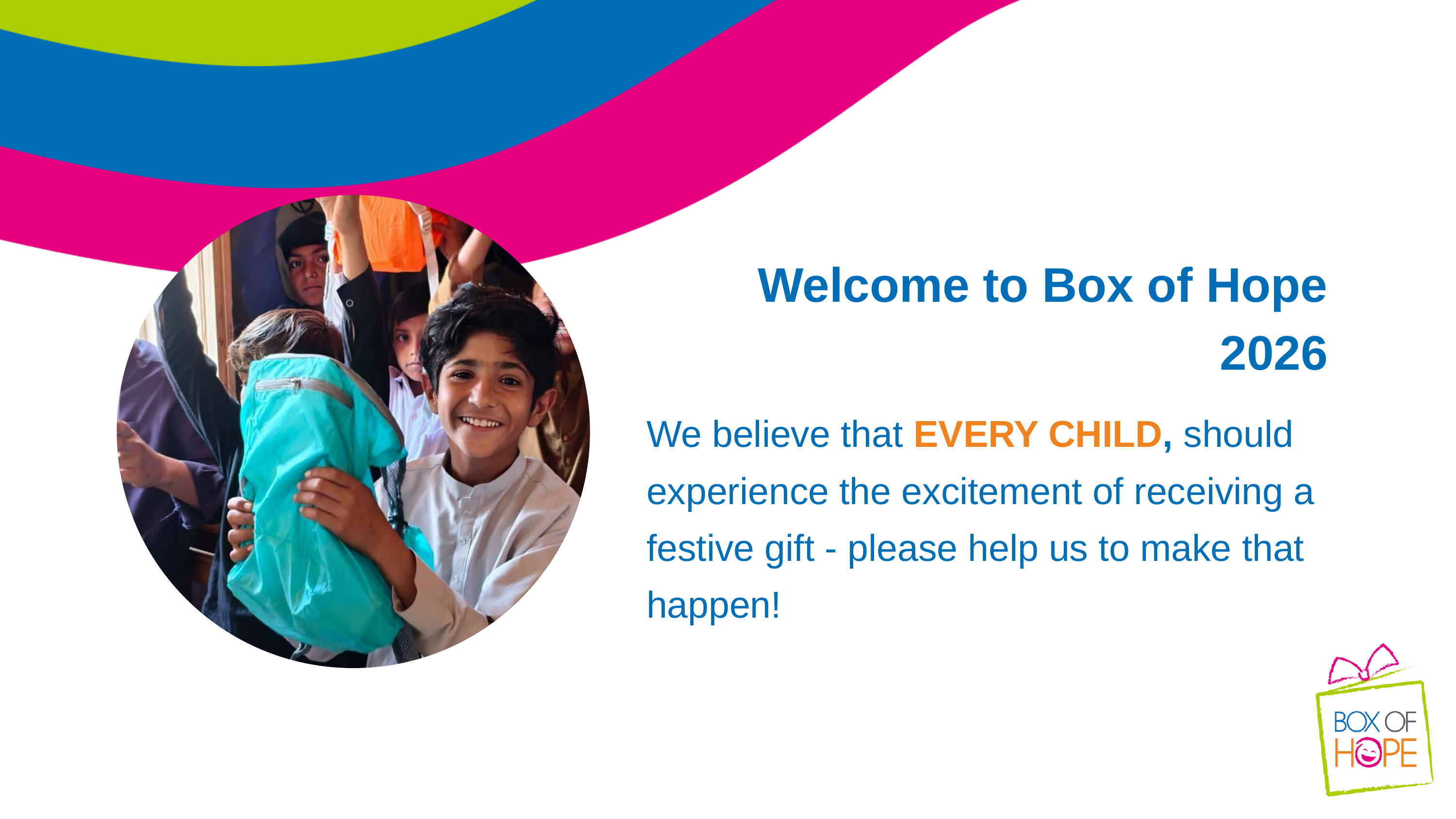

Welcome to Box of Hope
 2026
We believe that EVERY CHILD, should experience the excitement of receiving a festive gift - please help us to make that happen!